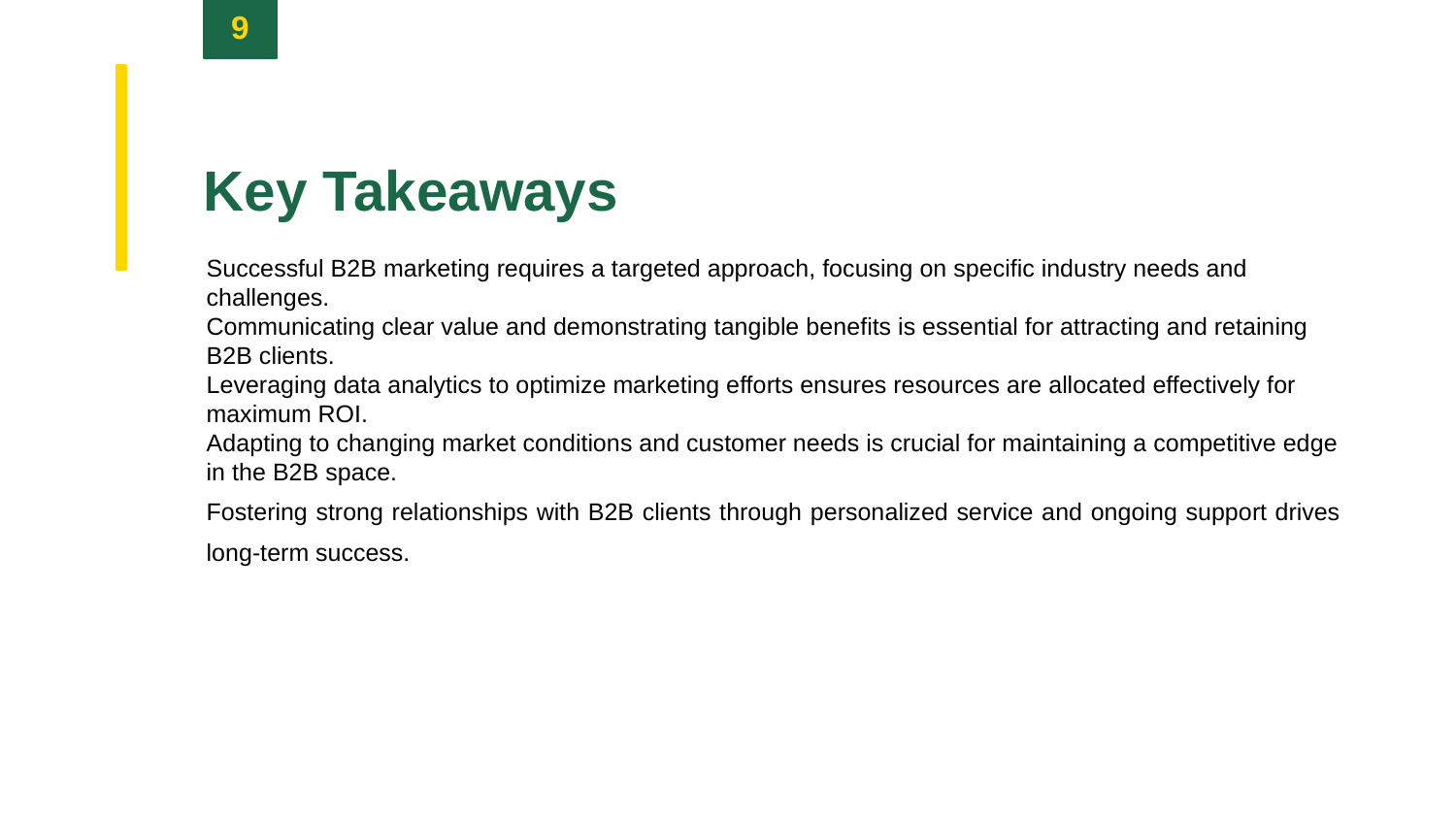

9

Key Takeaways
Successful B2B marketing requires a targeted approach, focusing on specific industry needs and challenges.
Communicating clear value and demonstrating tangible benefits is essential for attracting and retaining B2B clients.
Leveraging data analytics to optimize marketing efforts ensures resources are allocated effectively for maximum ROI.
Adapting to changing market conditions and customer needs is crucial for maintaining a competitive edge in the B2B space.
Fostering strong relationships with B2B clients through personalized service and ongoing support drives long-term success.